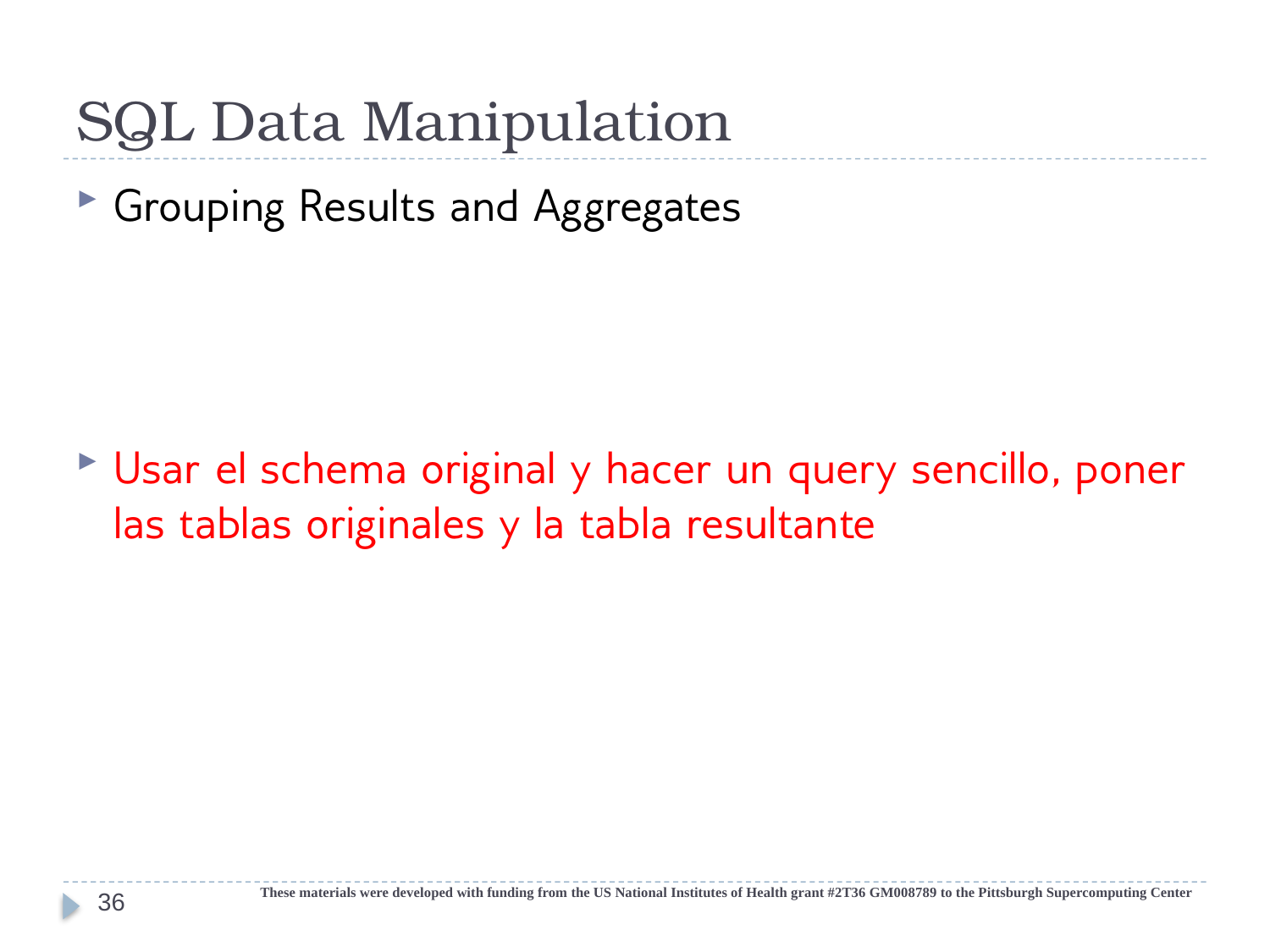

# SQL Data Manipulation
Grouping Results and Aggregates

Usar el schema original y hacer un query sencillo, poner las tablas originales y la tabla resultante

These materials were developed with funding from the US National Institutes of Health grant #2T36 GM008789 to the Pittsburgh Supercomputing Center
36